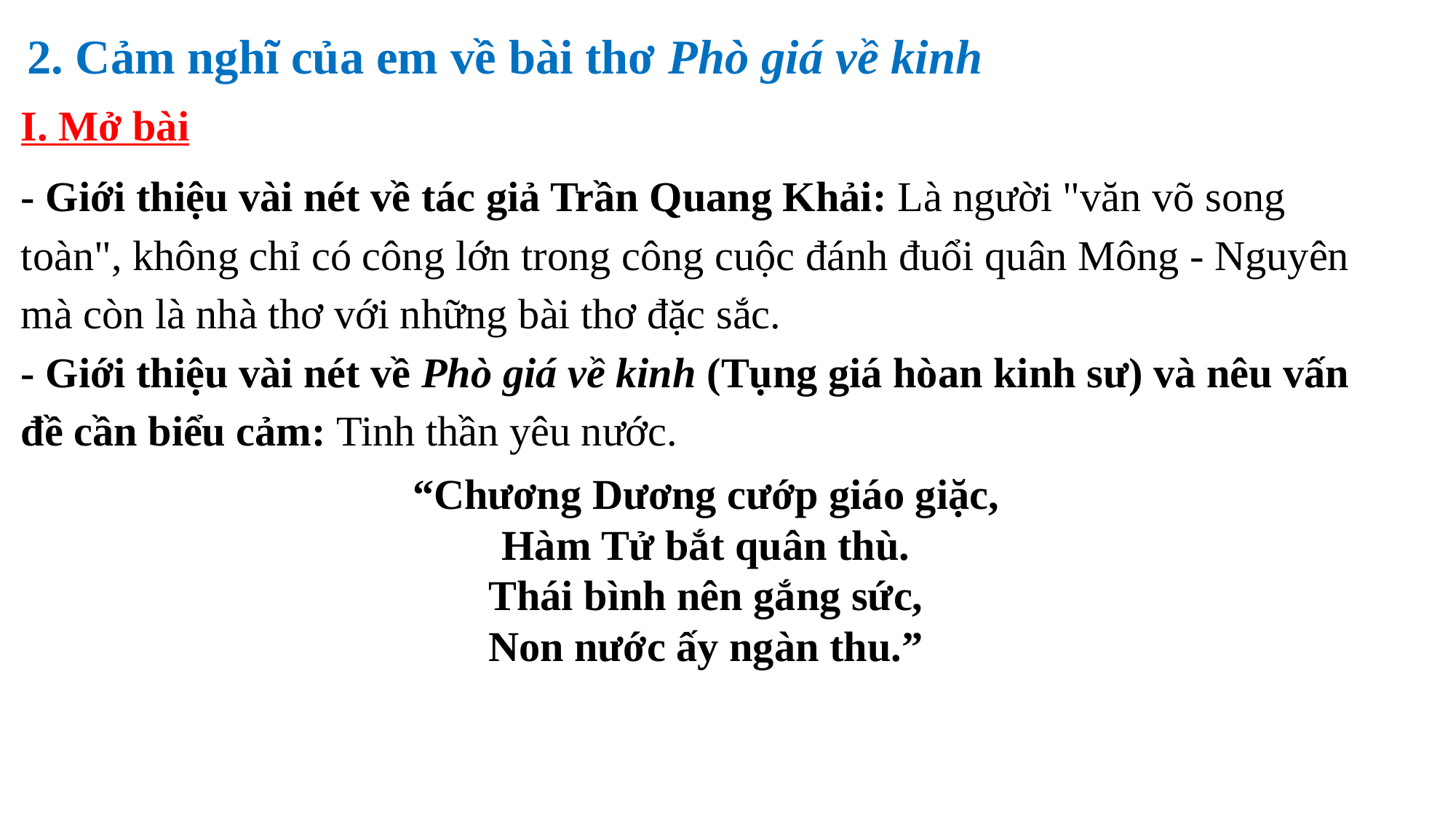

2. Cảm nghĩ của em về bài thơ Phò giá về kinh
I. Mở bài
- Giới thiệu vài nét về tác giả Trần Quang Khải: Là người "văn võ song toàn", không chỉ có công lớn trong công cuộc đánh đuổi quân Mông - Nguyên mà còn là nhà thơ với những bài thơ đặc sắc.
- Giới thiệu vài nét về Phò giá về kinh (Tụng giá hòan kinh sư) và nêu vấn đề cần biểu cảm: Tinh thần yêu nước.
“Chương Dương cướp giáo giặc,
Hàm Tử bắt quân thù.
Thái bình nên gắng sức,
Non nước ấy ngàn thu.”